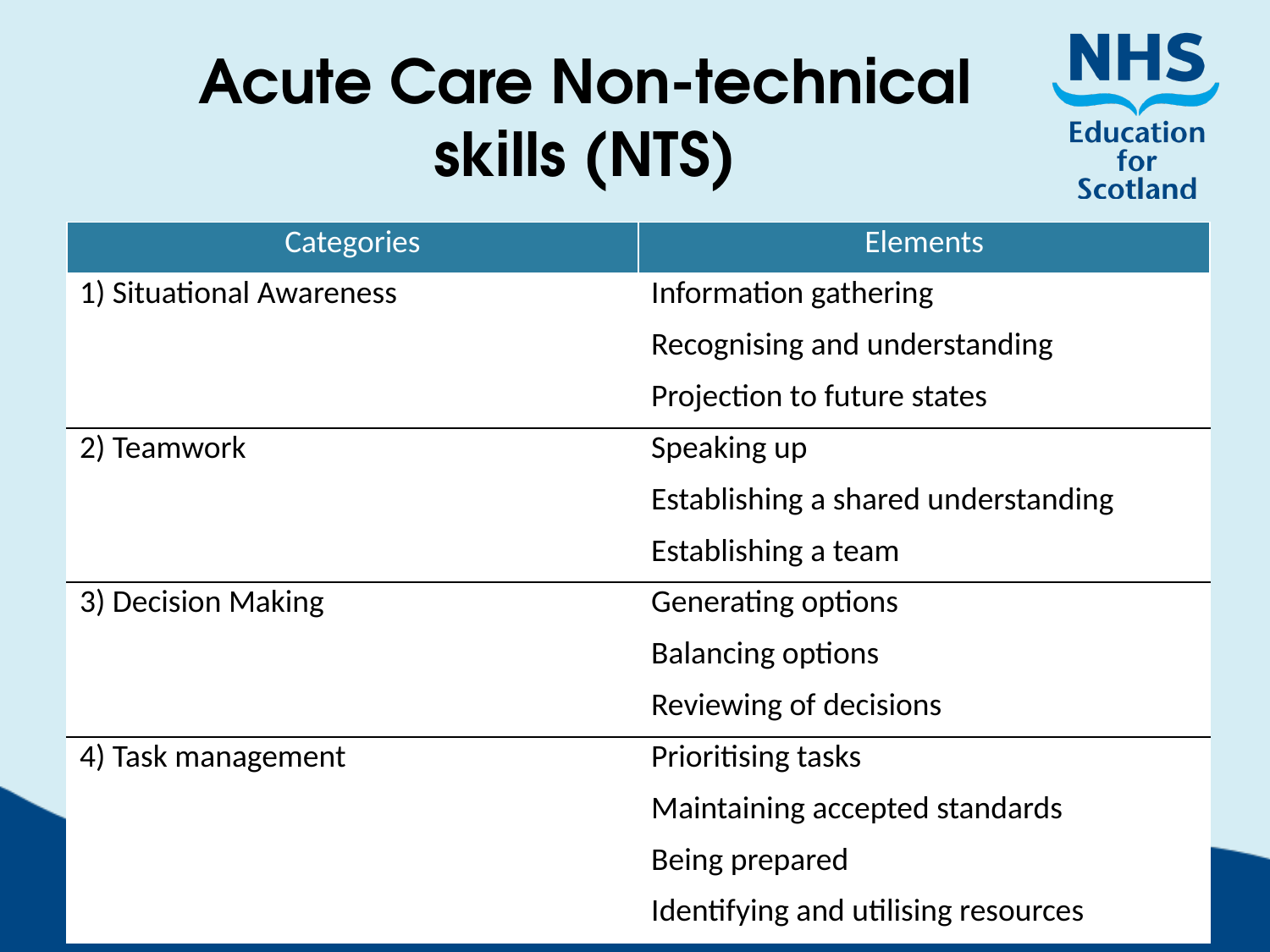

# Acute Care Non-technical skills (NTS)
| Categories | Elements |
| --- | --- |
| 1) Situational Awareness | Information gathering |
|  | Recognising and understanding |
|  | Projection to future states |
| 2) Teamwork | Speaking up |
|  | Establishing a shared understanding |
|  | Establishing a team |
| 3) Decision Making | Generating options |
|  | Balancing options |
|  | Reviewing of decisions |
| 4) Task management | Prioritising tasks |
|  | Maintaining accepted standards |
|  | Being prepared |
|  | Identifying and utilising resources |